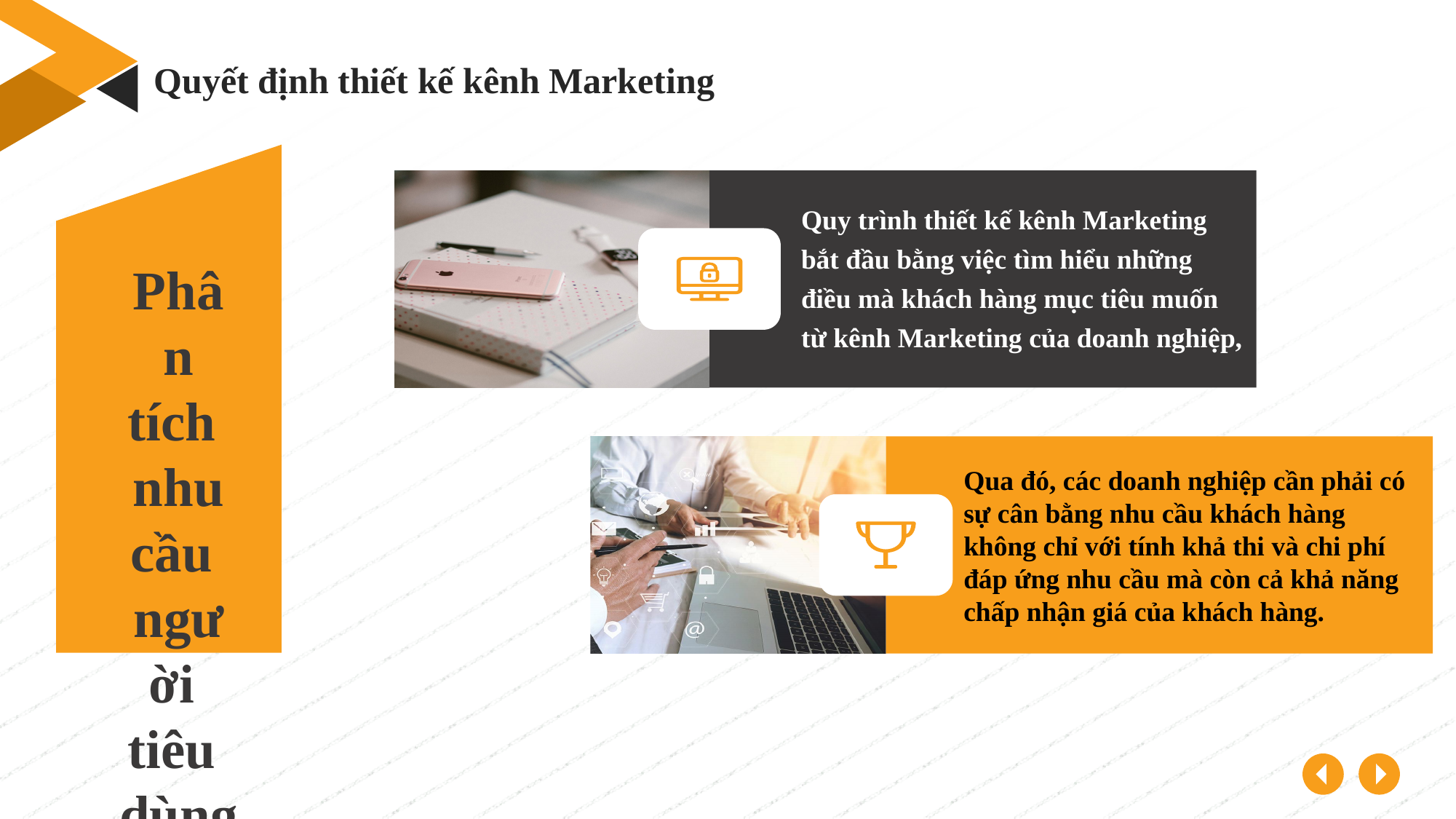

Quyết định thiết kế kênh Marketing

Phân tích
nhu cầu
người
tiêu
dùng

Quy trình thiết kế kênh Marketing bắt đầu bằng việc tìm hiểu những điều mà khách hàng mục tiêu muốn từ kênh Marketing của doanh nghiệp,

Qua đó, các doanh nghiệp cần phải có sự cân bằng nhu cầu khách hàng không chỉ với tính khả thi và chi phí đáp ứng nhu cầu mà còn cả khả năng chấp nhận giá của khách hàng.